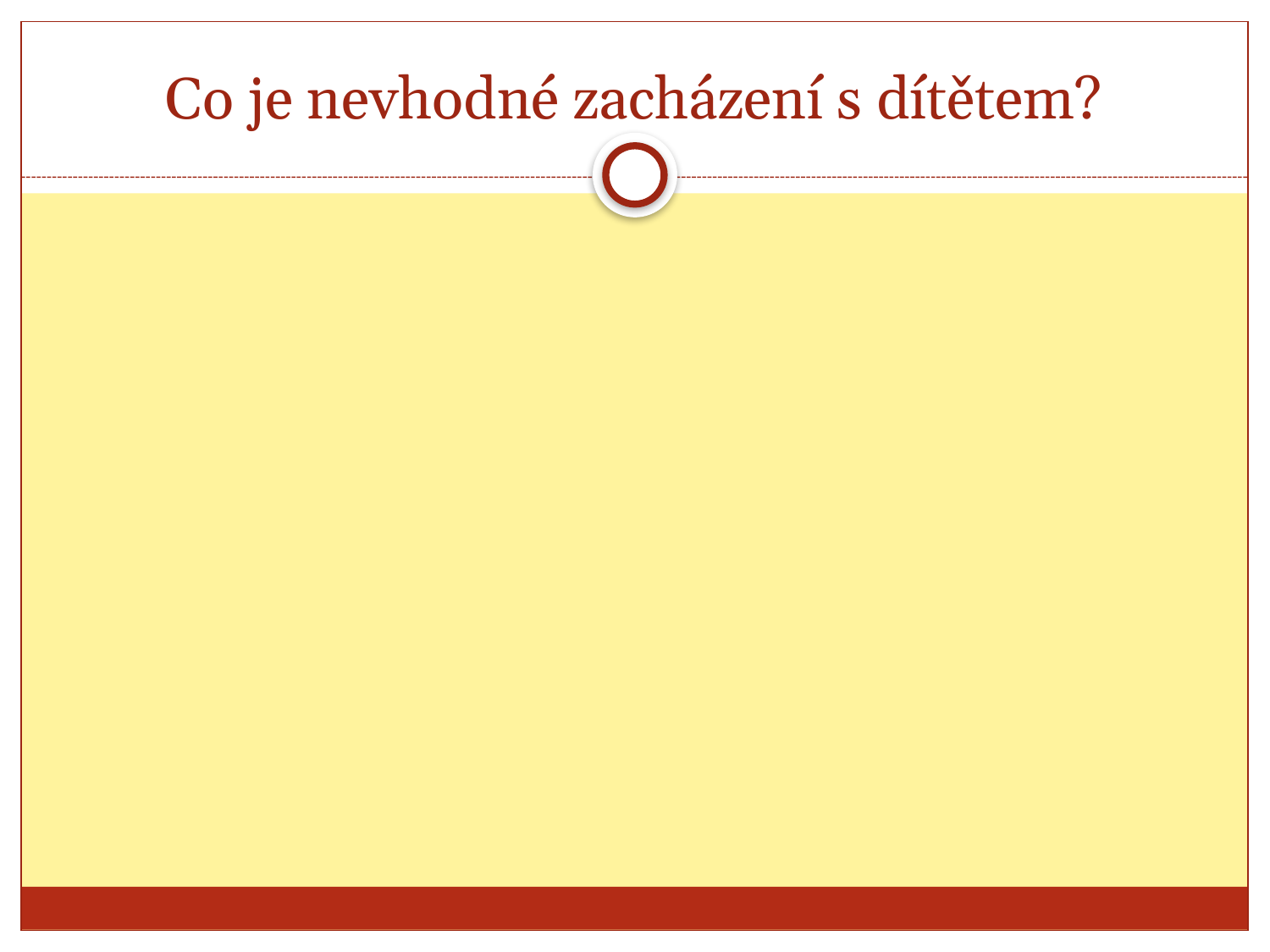

# Co je nevhodné zacházení s dítětem?